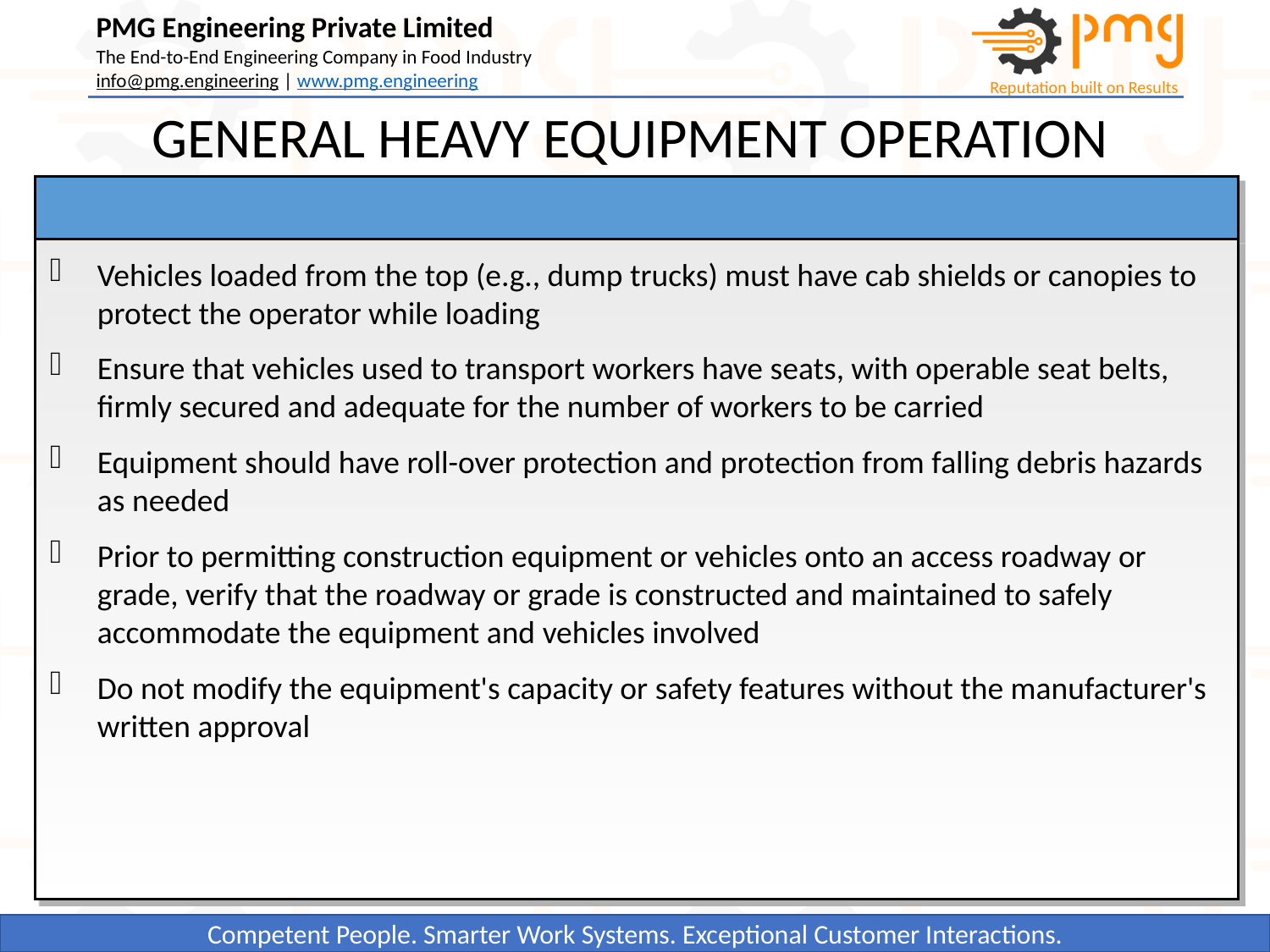

GENERAL HEAVY EQUIPMENT OPERATION

Vehicles loaded from the top (e.g., dump trucks) must have cab shields or canopies to protect the operator while loading
Ensure that vehicles used to transport workers have seats, with operable seat belts, firmly secured and adequate for the number of workers to be carried
Equipment should have roll-over protection and protection from falling debris hazards as needed
Prior to permitting construction equipment or vehicles onto an access roadway or grade, verify that the roadway or grade is constructed and maintained to safely accommodate the equipment and vehicles involved
Do not modify the equipment's capacity or safety features without the manufacturer's written approval